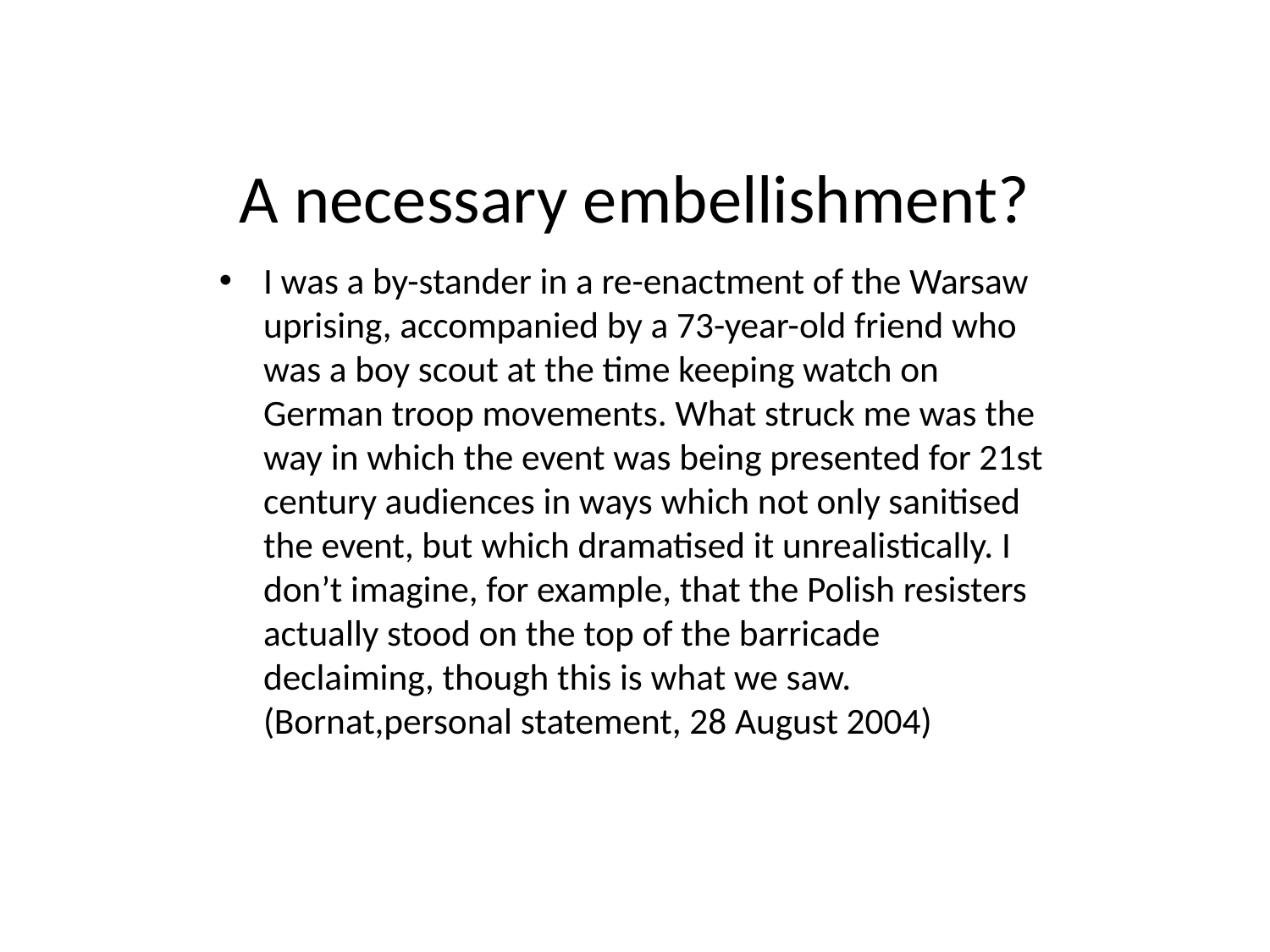

# A necessary embellishment?
I was a by-stander in a re-enactment of the Warsaw uprising, accompanied by a 73-year-old friend who was a boy scout at the time keeping watch on German troop movements. What struck me was the way in which the event was being presented for 21st century audiences in ways which not only sanitised the event, but which dramatised it unrealistically. I don’t imagine, for example, that the Polish resisters actually stood on the top of the barricade declaiming, though this is what we saw. (Bornat,personal statement, 28 August 2004)